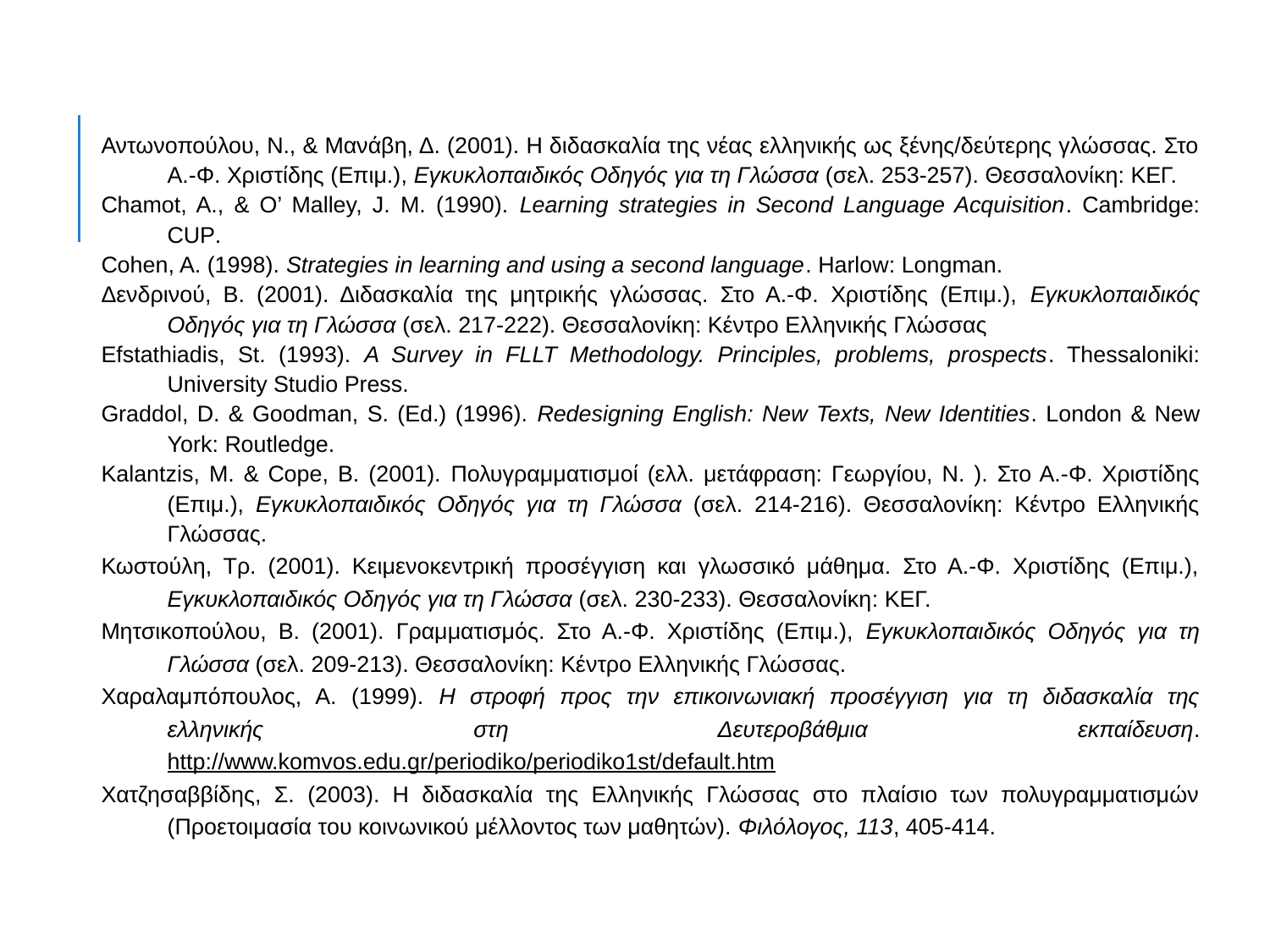

Αντωνοπούλου, Ν., & Μανάβη, Δ. (2001). Η διδασκαλία της νέας ελληνικής ως ξένης/δεύτερης γλώσσας. Στο Α.-Φ. Χριστίδης (Επιμ.), Εγκυκλοπαιδικός Οδηγός για τη Γλώσσα (σελ. 253-257). Θεσσαλονίκη: ΚΕΓ.
Chamot, A., & O’ Malley, J. M. (1990). Learning strategies in Second Language Acquisition. Cambridge: CUP.
Cohen, A. (1998). Strategies in learning and using a second language. Harlow: Longman.
Δενδρινού, Β. (2001). Διδασκαλία της μητρικής γλώσσας. Στο Α.-Φ. Χριστίδης (Επιμ.), Εγκυκλοπαιδικός Οδηγός για τη Γλώσσα (σελ. 217-222). Θεσσαλονίκη: Κέντρο Ελληνικής Γλώσσας
Efstathiadis, St. (1993). A Survey in FLLT Methodology. Principles, problems, prospects. Thessaloniki: University Studio Press.
Graddol, D. & Goodman, S. (Ed.) (1996). Redesigning English: New Texts, New Identities. London & New York: Routledge.
Kalantzis, M. & Cope, B. (2001). Πολυγραμματισμοί (ελλ. μετάφραση: Γεωργίου, Ν. ). Στο Α.-Φ. Χριστίδης (Επιμ.), Εγκυκλοπαιδικός Οδηγός για τη Γλώσσα (σελ. 214-216). Θεσσαλονίκη: Κέντρο Ελληνικής Γλώσσας.
Κωστούλη, Τρ. (2001). Κειμενοκεντρική προσέγγιση και γλωσσικό μάθημα. Στο Α.-Φ. Χριστίδης (Επιμ.), Εγκυκλοπαιδικός Οδηγός για τη Γλώσσα (σελ. 230-233). Θεσσαλονίκη: ΚΕΓ.
Μητσικοπούλου, Β. (2001). Γραμματισμός. Στο Α.-Φ. Χριστίδης (Επιμ.), Εγκυκλοπαιδικός Οδηγός για τη Γλώσσα (σελ. 209-213). Θεσσαλονίκη: Κέντρο Ελληνικής Γλώσσας.
Χαραλαμπόπουλος, Α. (1999). Η στροφή προς την επικοινωνιακή προσέγγιση για τη διδασκαλία της ελληνικής στη Δευτεροβάθμια εκπαίδευση. http://www.komvos.edu.gr/periodiko/periodiko1st/default.htm
Χατζησαββίδης, Σ. (2003). Η διδασκαλία της Ελληνικής Γλώσσας στο πλαίσιο των πολυγραμματισμών (Προετοιμασία του κοινωνικού μέλλοντος των μαθητών). Φιλόλογος, 113, 405-414.